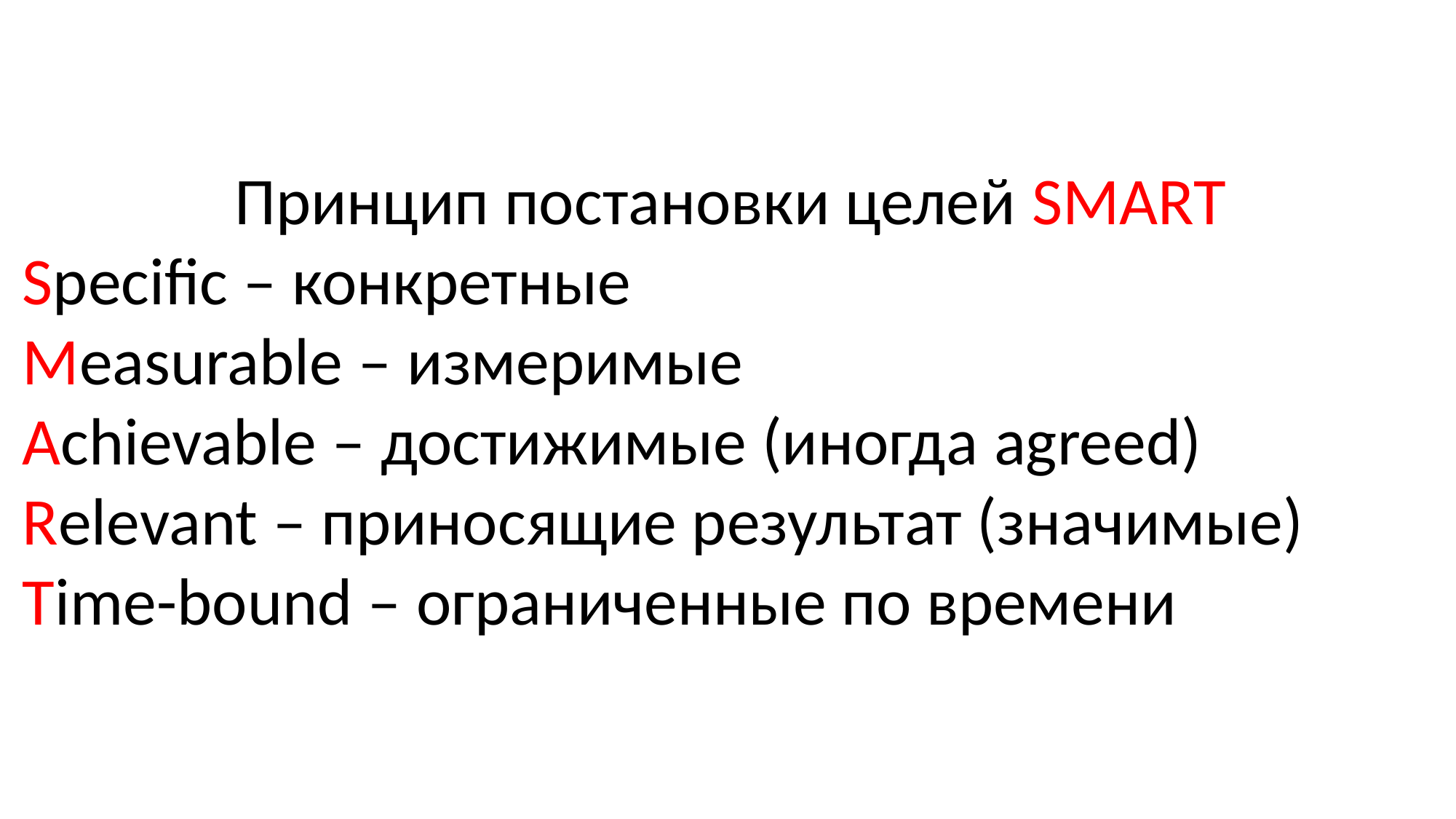

Принцип постановки целей SMART
Specific – конкретные
Measurable – измеримые
Achievable – достижимые (иногда agreed)
Relevant – приносящие результат (значимые)
Time-bound – ограниченные по времени